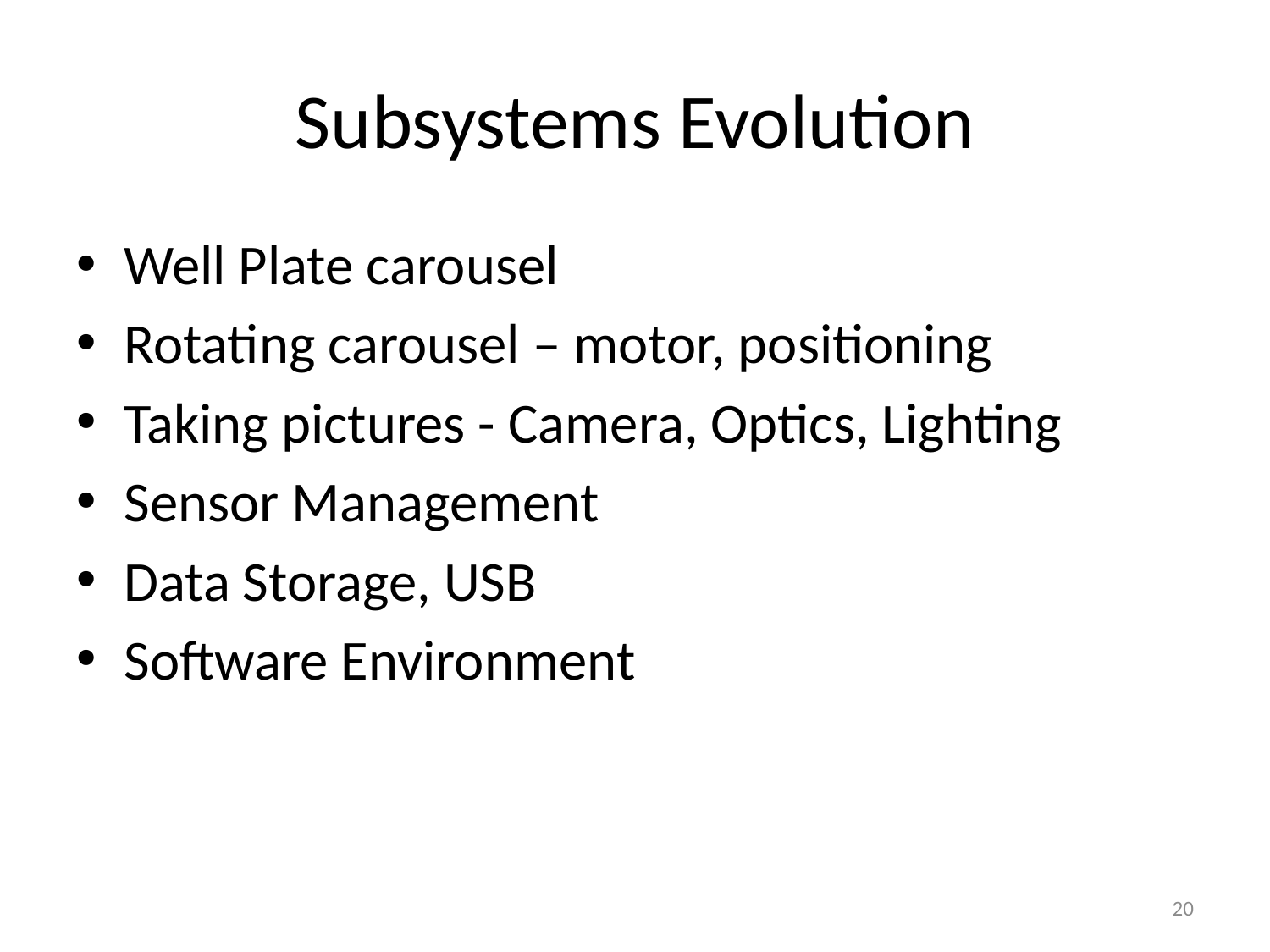

# Subsystems Evolution
Well Plate carousel
Rotating carousel – motor, positioning
Taking pictures - Camera, Optics, Lighting
Sensor Management
Data Storage, USB
Software Environment
20